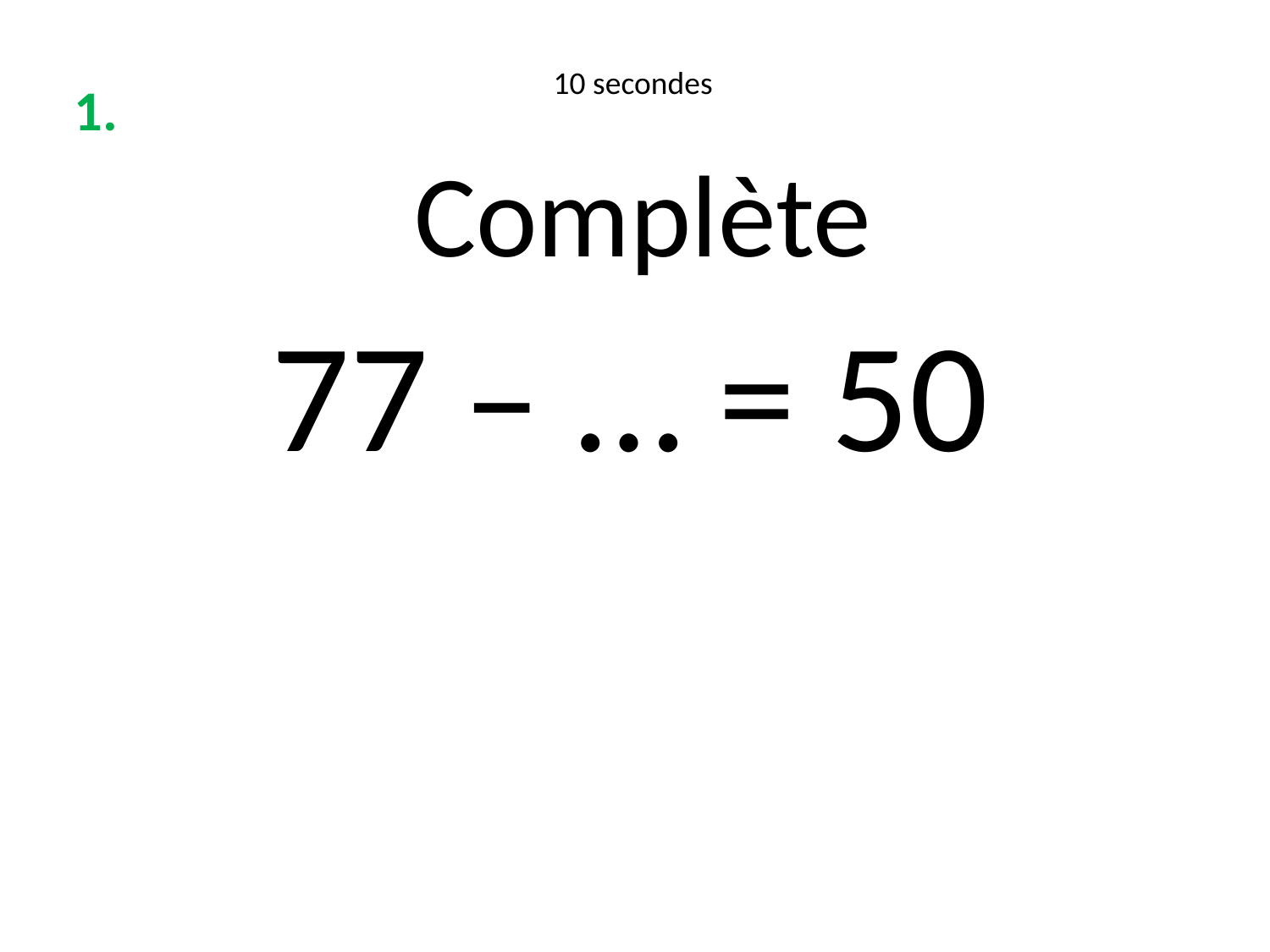

10 secondes
1.
Complète
77 – … = 50